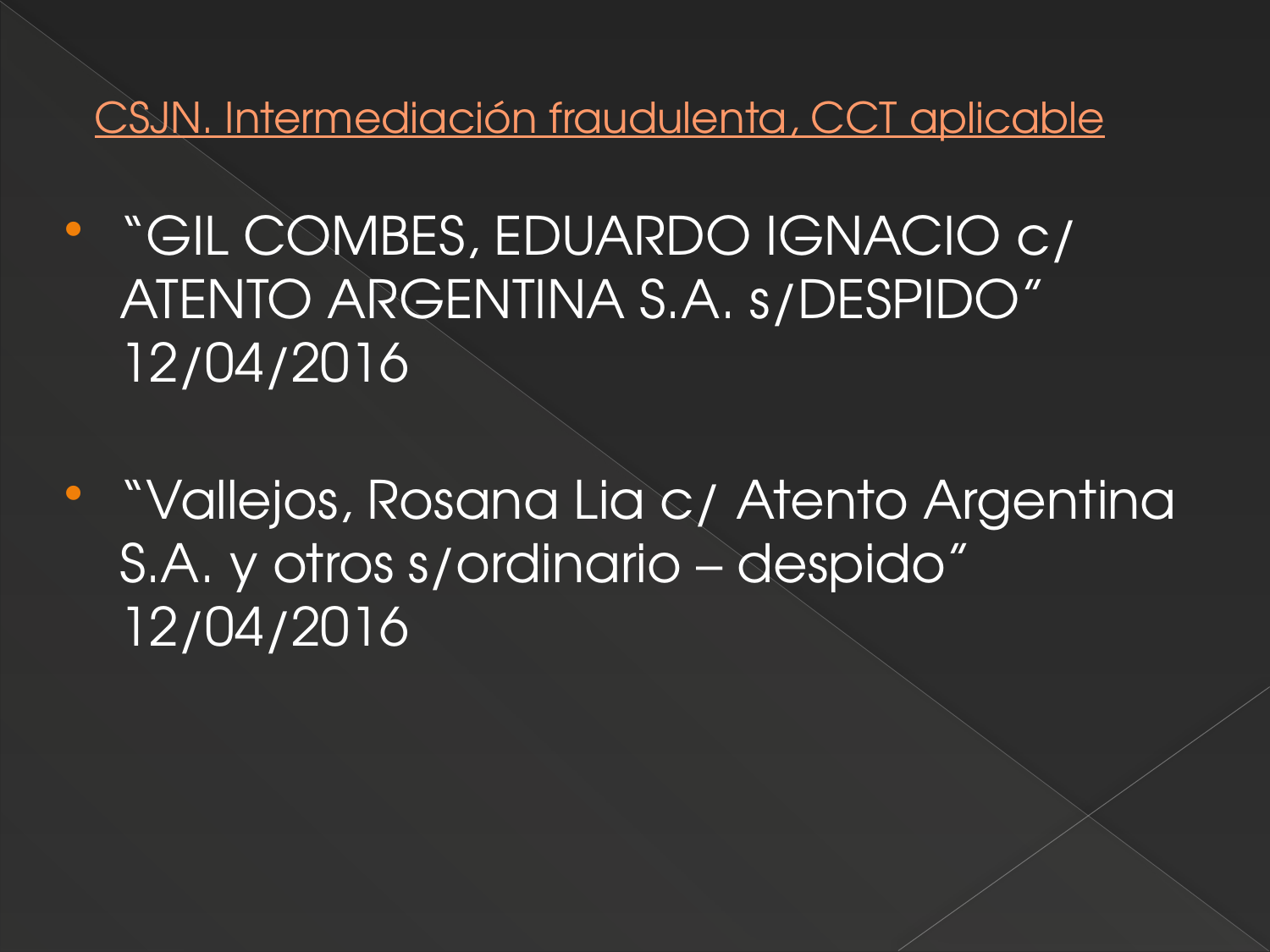

# CSJN. Intermediación fraudulenta, CCT aplicable
“GIL COMBES, EDUARDO IGNACIO c/ ATENTO ARGENTINA S.A. s/DESPIDO” 12/04/2016
“Vallejos, Rosana Lia c/ Atento Argentina S.A. y otros s/ordinario – despido” 12/04/2016